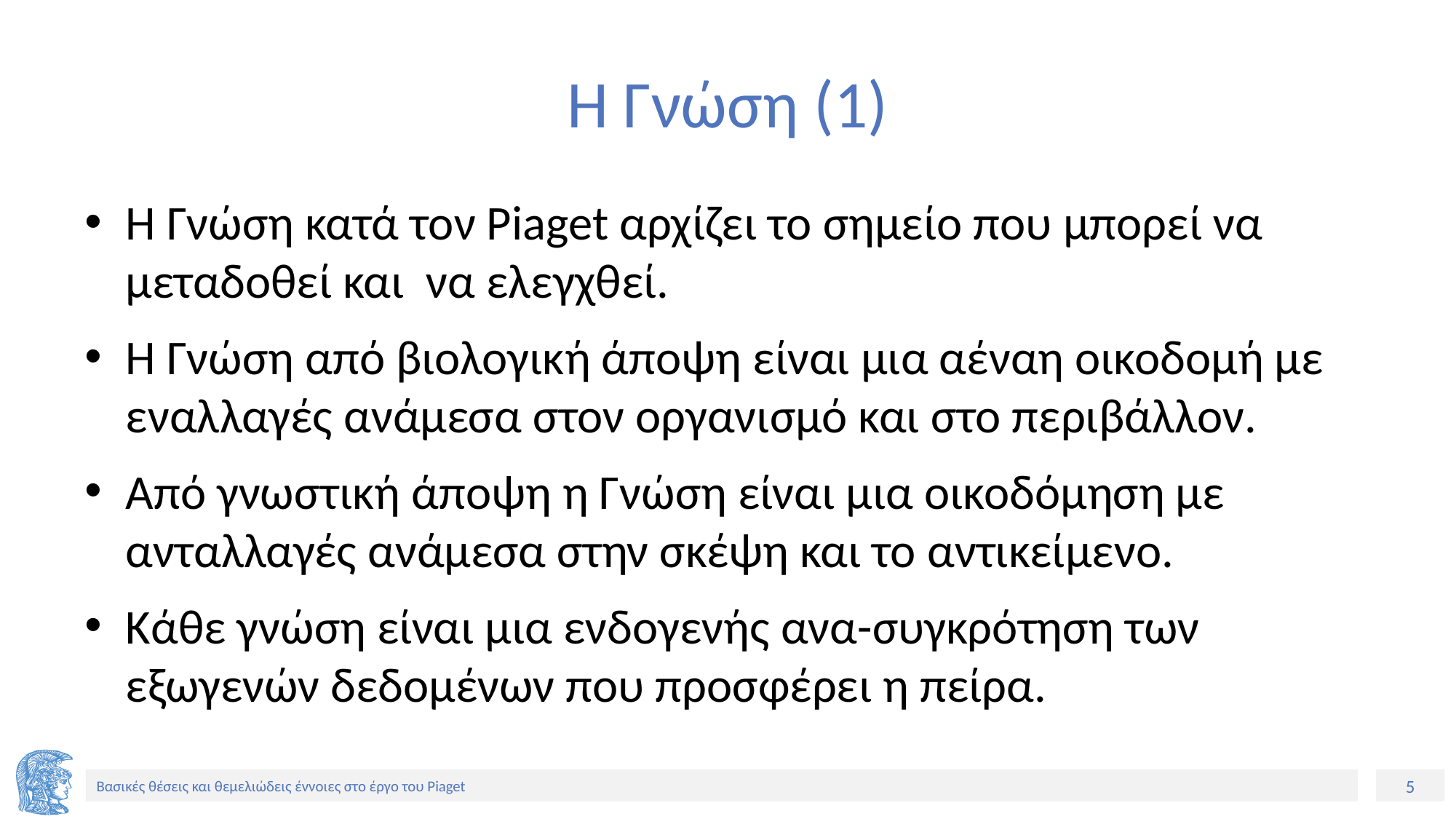

# Η Γνώση (1)
Η Γνώση κατά τον Piaget αρχίζει το σημείο που μπορεί να μεταδοθεί και  να ελεγχθεί.
Η Γνώση από βιολογική άποψη είναι μια αέναη οικοδομή με εναλλαγές ανάμεσα στον οργανισμό και στο περιβάλλον.
Από γνωστική άποψη η Γνώση είναι μια οικοδόμηση με ανταλλαγές ανάμεσα στην σκέψη και το αντικείμενο.
Κάθε γνώση είναι μια ενδογενής ανα-συγκρότηση των εξωγενών δεδομένων που προσφέρει η πείρα.